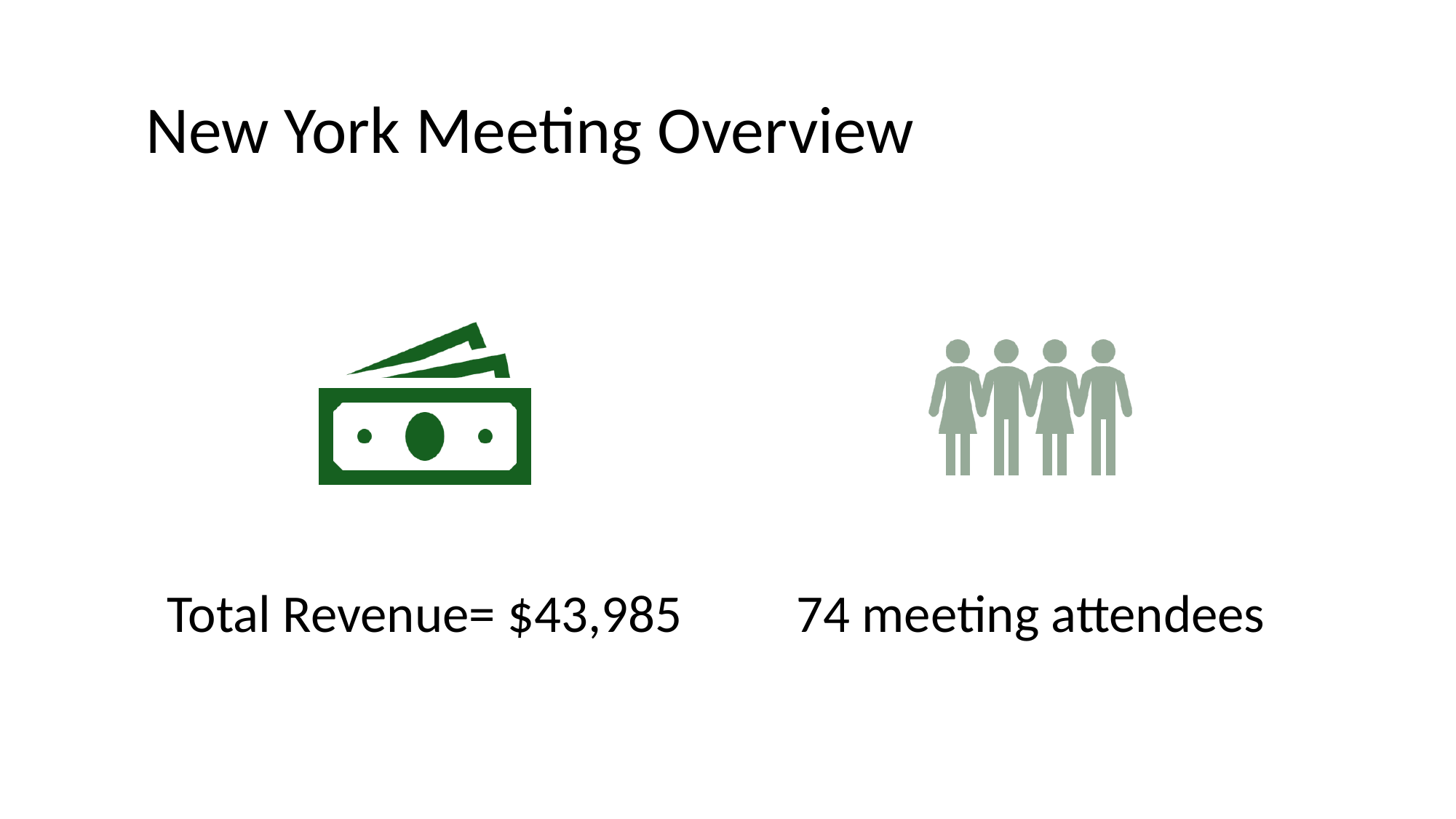

New York Meeting Overview
Total Revenue= $43,985
74 meeting attendees